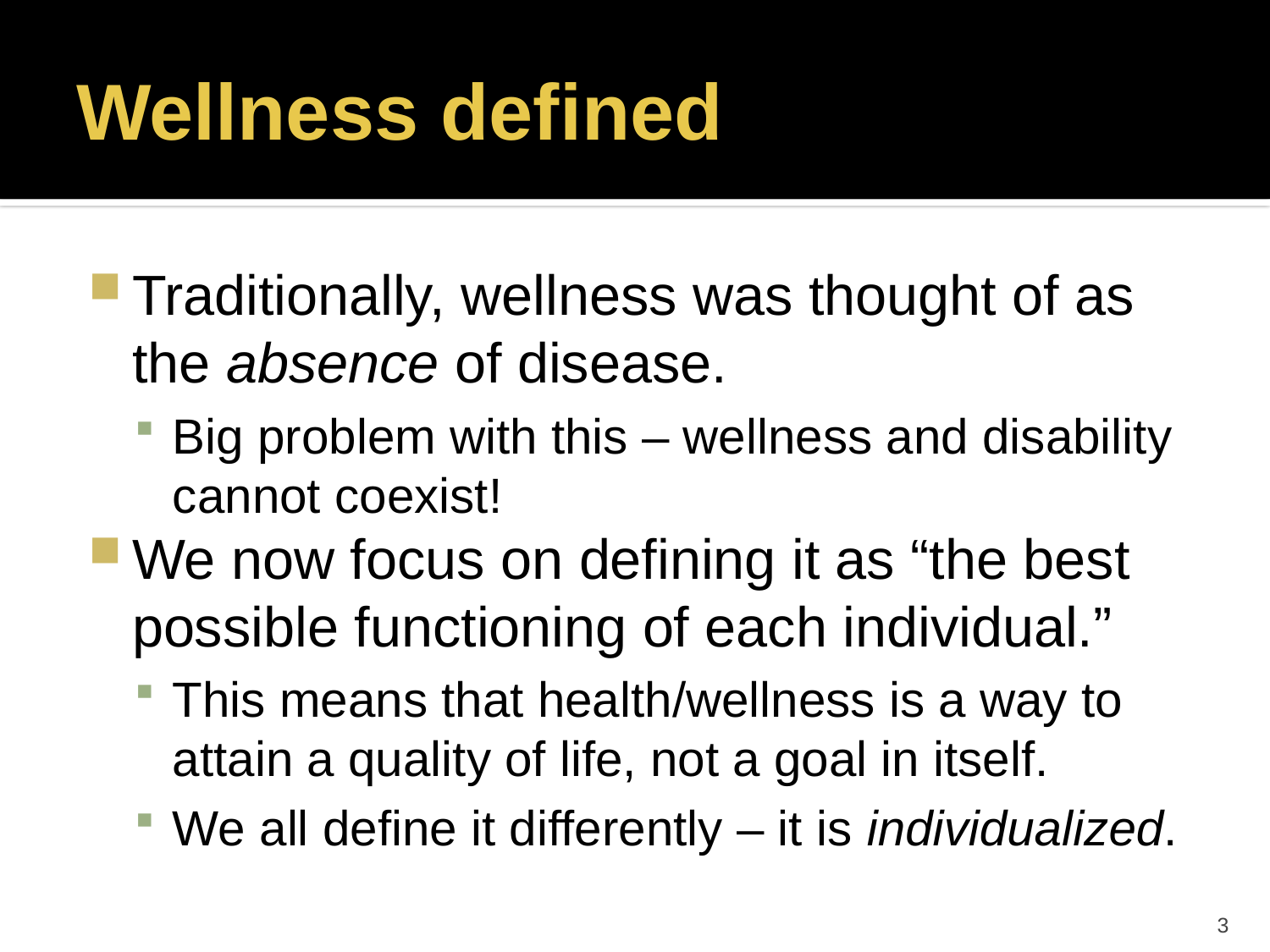

# Wellness defined
Traditionally, wellness was thought of as the absence of disease.
Big problem with this – wellness and disability cannot coexist!
We now focus on defining it as “the best possible functioning of each individual.”
This means that health/wellness is a way to attain a quality of life, not a goal in itself.
We all define it differently – it is individualized.
3